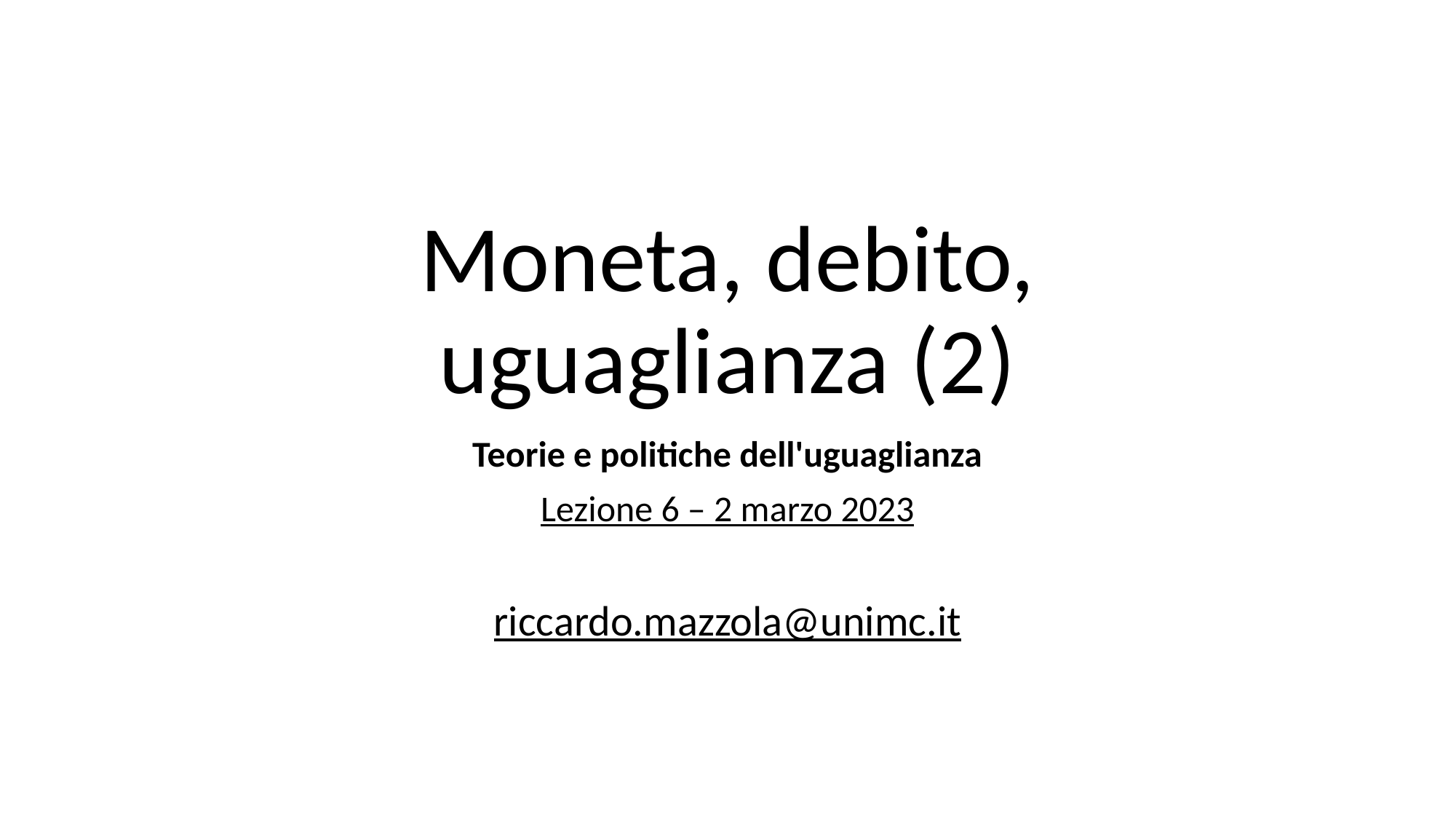

# Moneta, debito, uguaglianza (2)
Teorie e politiche dell'uguaglianza
Lezione 6 – 2 marzo 2023

riccardo.mazzola@unimc.it